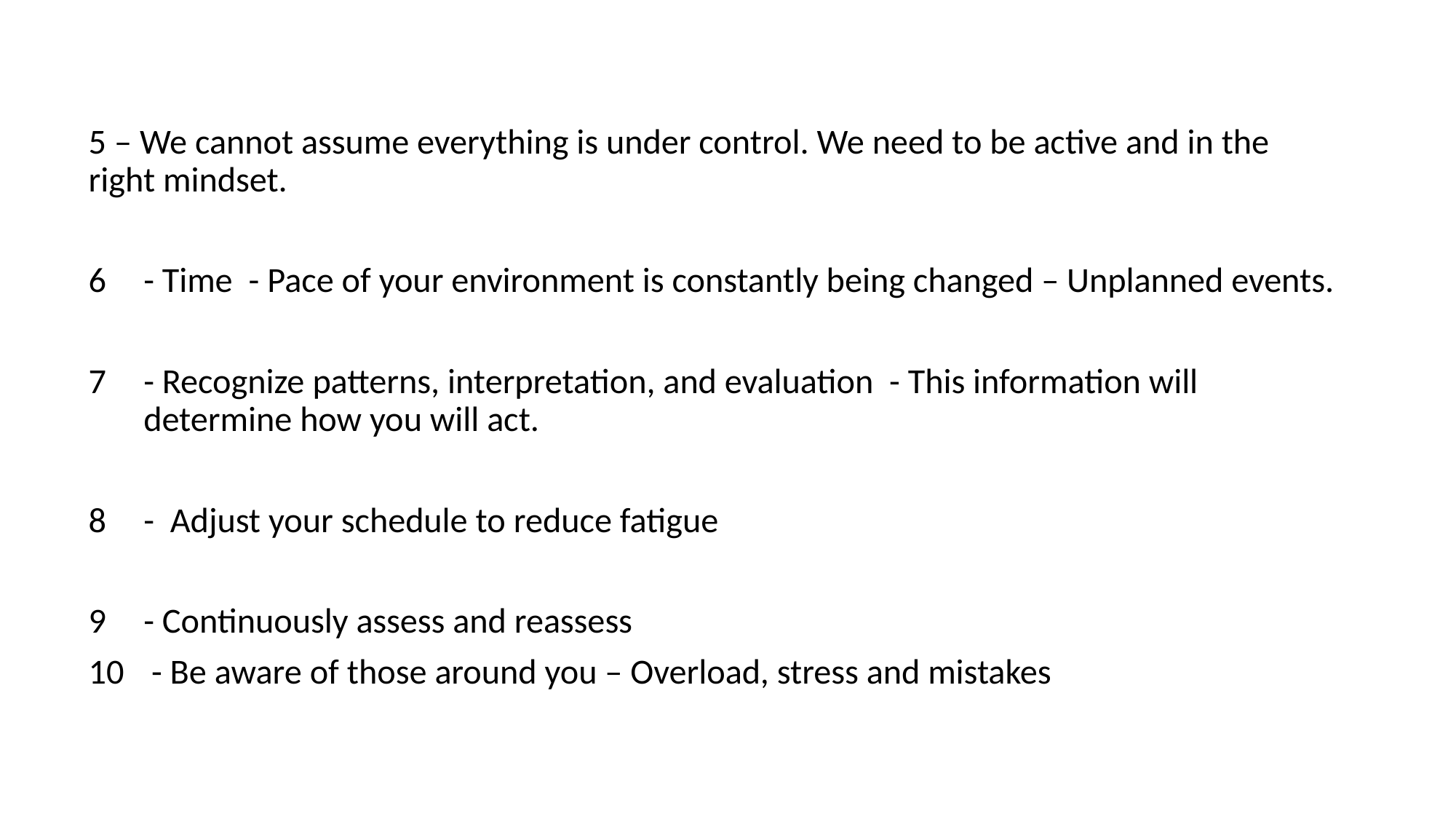

5 – We cannot assume everything is under control. We need to be active and in the right mindset.

- Time  - Pace of your environment is constantly being changed – Unplanned events.

- Recognize patterns, interpretation, and evaluation  - This information will determine how you will act.

-  Adjust your schedule to reduce fatigue

- Continuously assess and reassess
 - Be aware of those around you – Overload, stress and mistakes